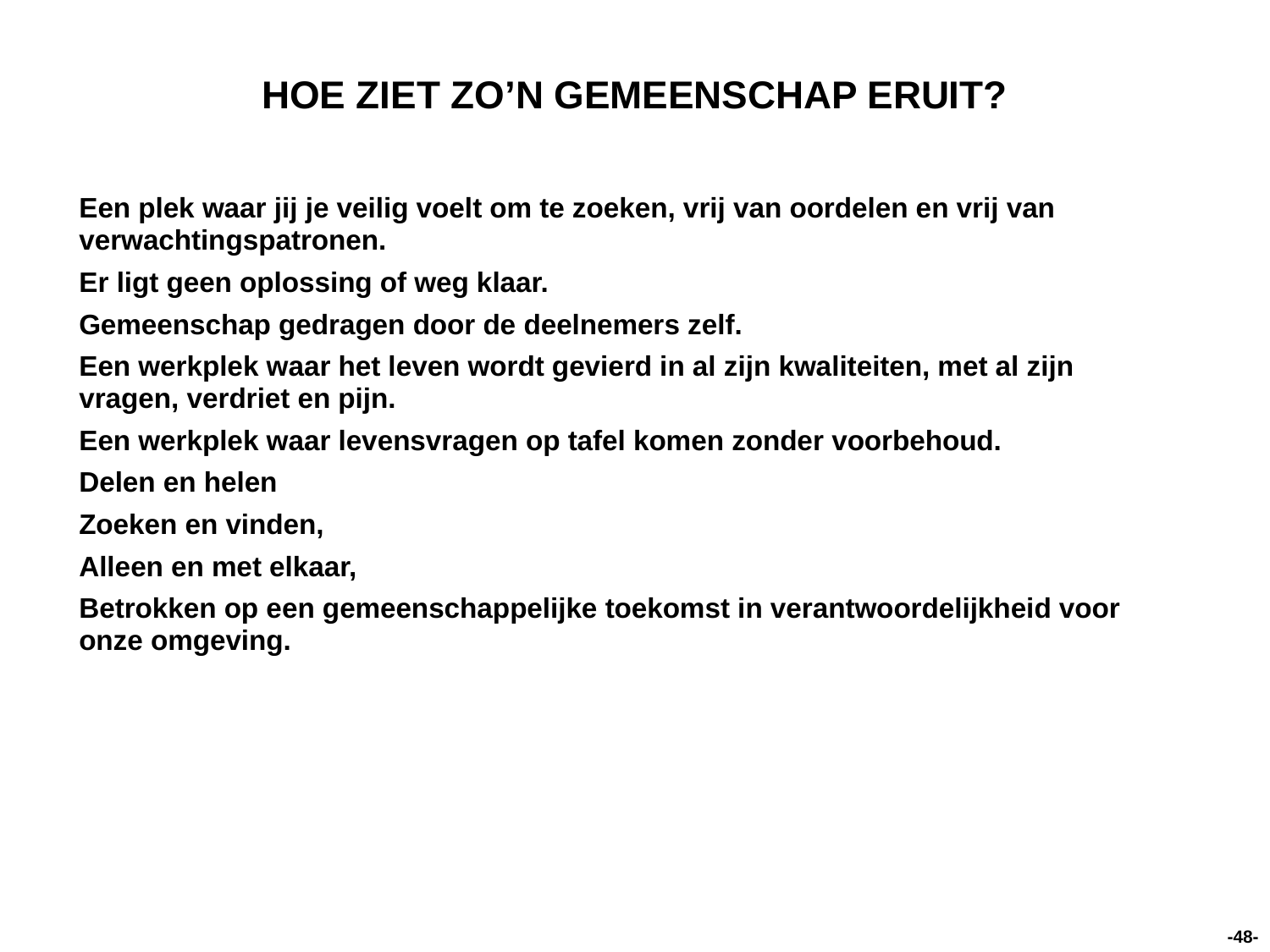

# HOE ZIET ZO’N GEMEENSCHAP ERUIT?
Een plek waar jij je veilig voelt om te zoeken, vrij van oordelen en vrij van verwachtingspatronen.
Er ligt geen oplossing of weg klaar.
Gemeenschap gedragen door de deelnemers zelf.
Een werkplek waar het leven wordt gevierd in al zijn kwaliteiten, met al zijn vragen, verdriet en pijn.
Een werkplek waar levensvragen op tafel komen zonder voorbehoud.
Delen en helen
Zoeken en vinden,
Alleen en met elkaar,
Betrokken op een gemeenschappelijke toekomst in verantwoordelijkheid voor onze omgeving.